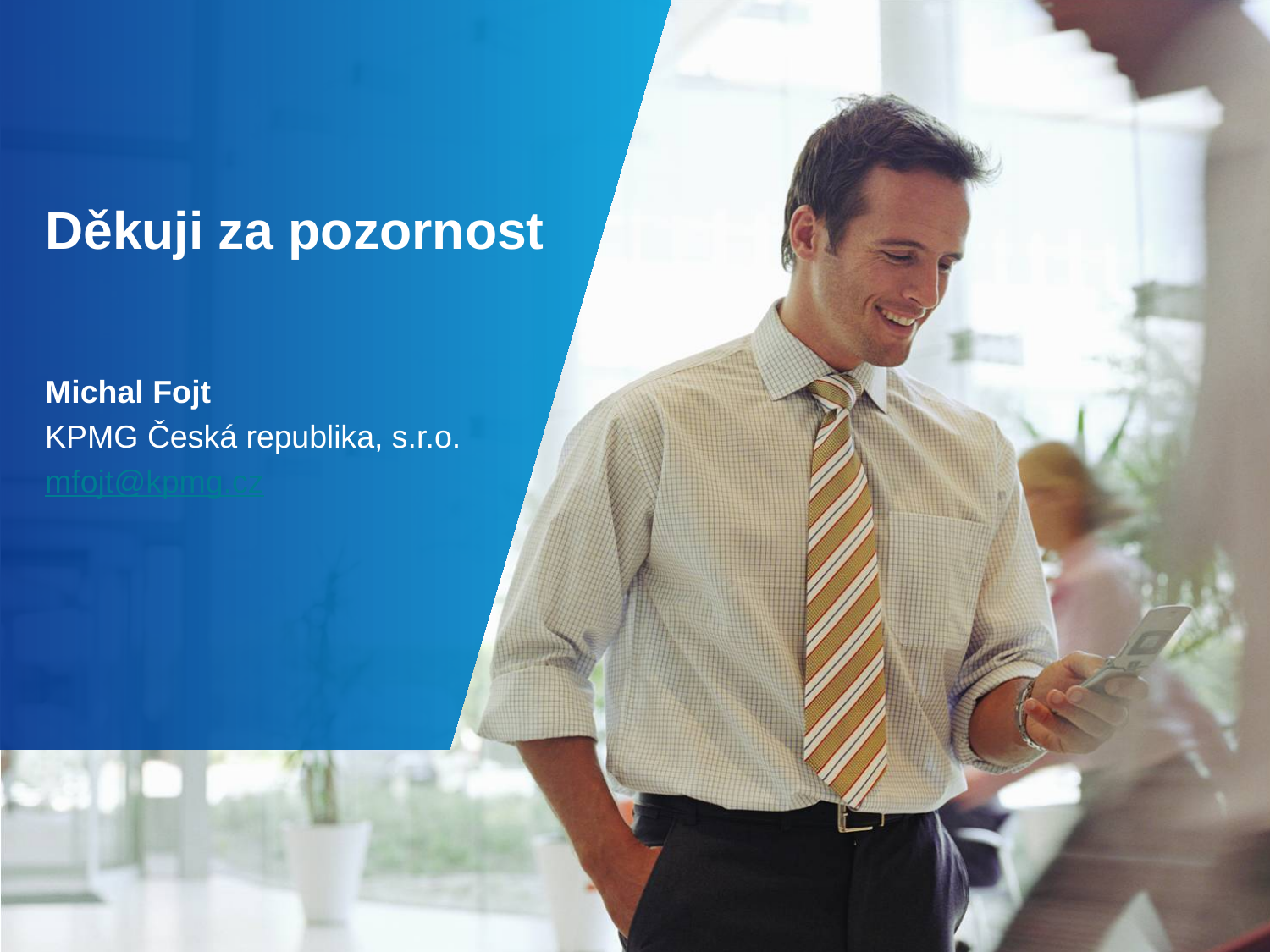

# Děkuji za pozornost
Michal Fojt
KPMG Česká republika, s.r.o.
mfojt@kpmg.cz